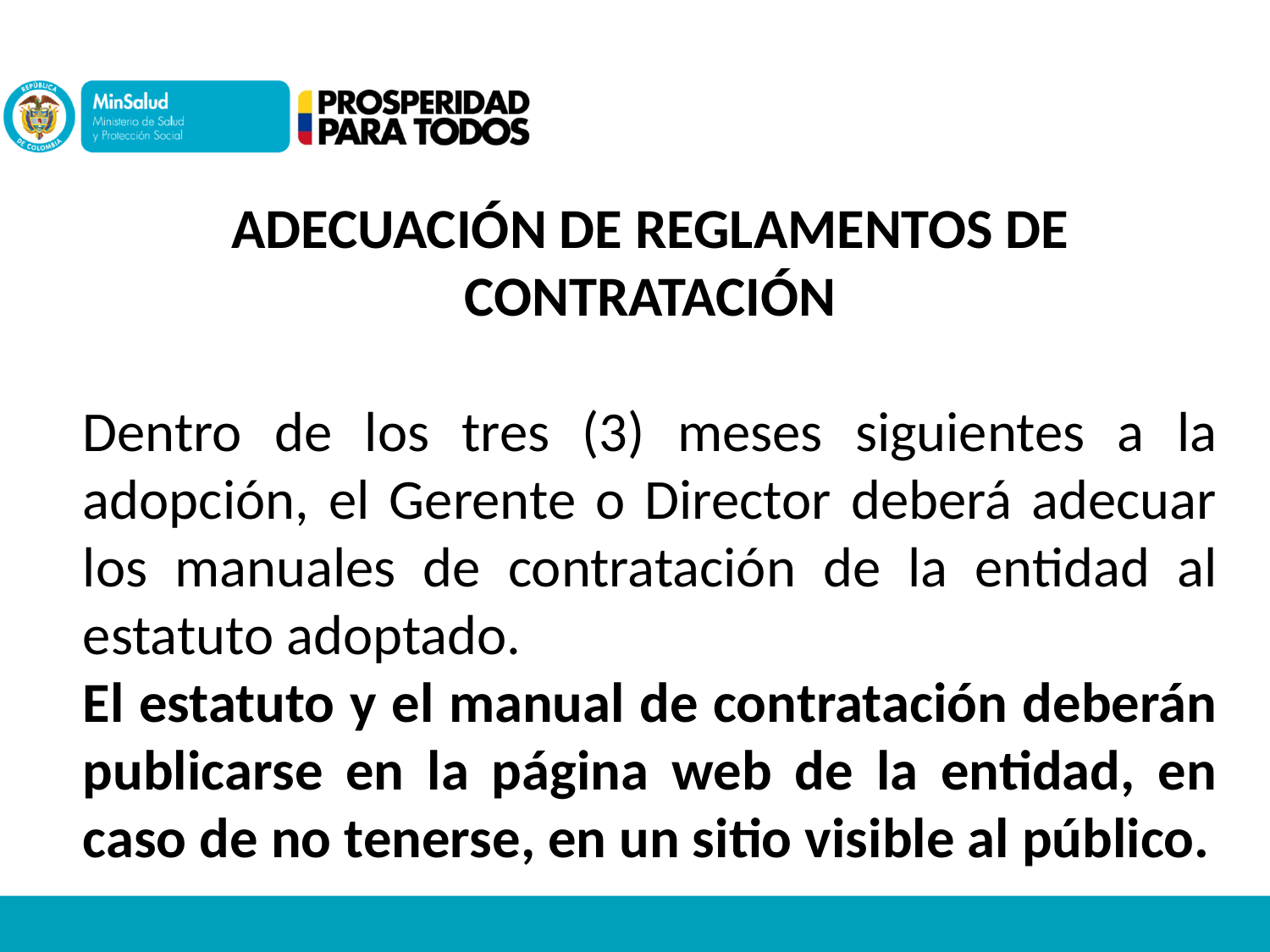

ADECUACIÓN DE REGLAMENTOS DE CONTRATACIÓN

Dentro de los tres (3) meses siguientes a la adopción, el Gerente o Director deberá adecuar los manuales de contratación de la entidad al estatuto adoptado.
El estatuto y el manual de contratación deberán publicarse en la página web de la entidad, en caso de no tenerse, en un sitio visible al público.